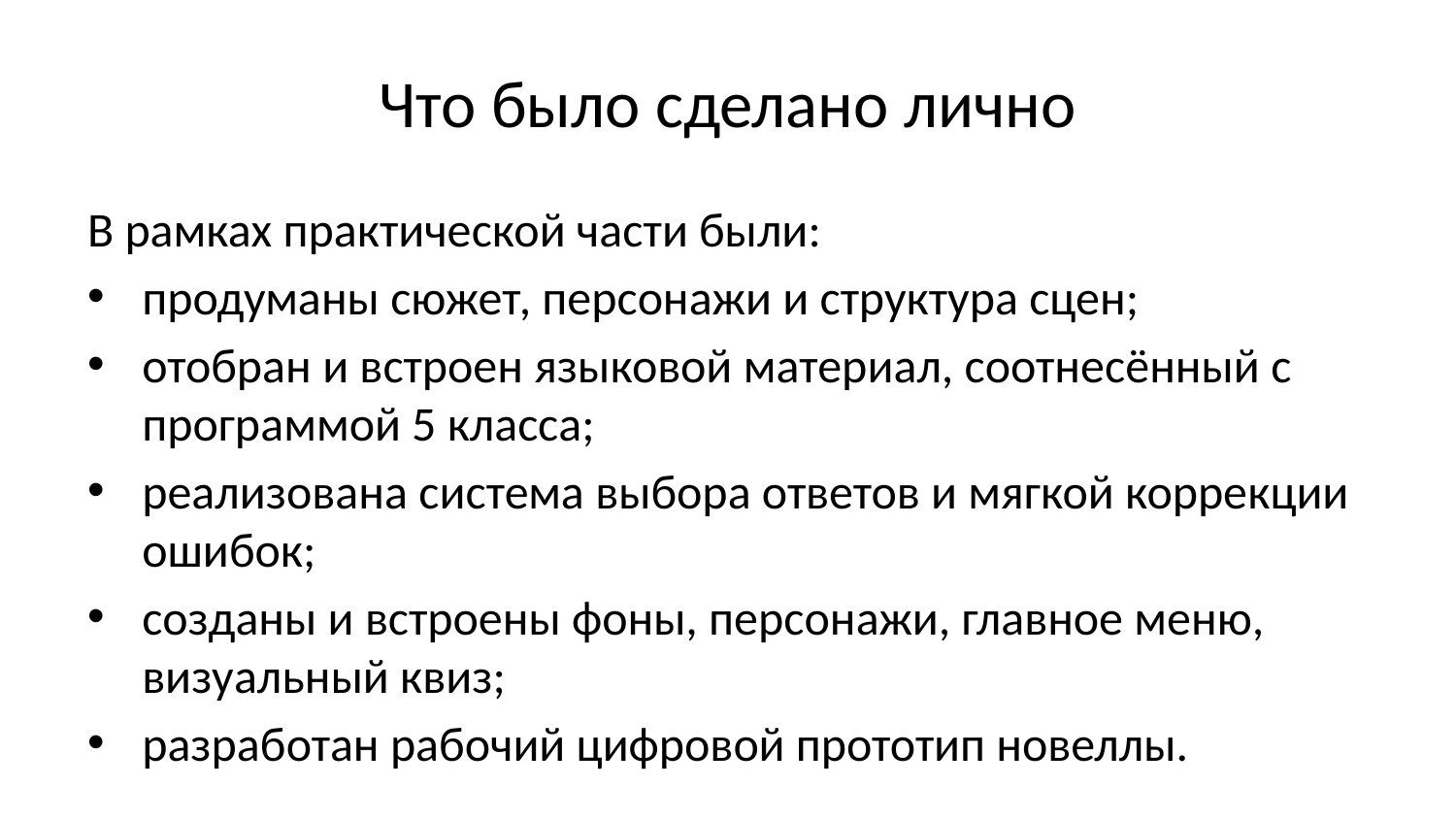

# Что было сделано лично
В рамках практической части были:
продуманы сюжет, персонажи и структура сцен;
отобран и встроен языковой материал, соотнесённый с программой 5 класса;
реализована система выбора ответов и мягкой коррекции ошибок;
созданы и встроены фоны, персонажи, главное меню, визуальный квиз;
разработан рабочий цифровой прототип новеллы.